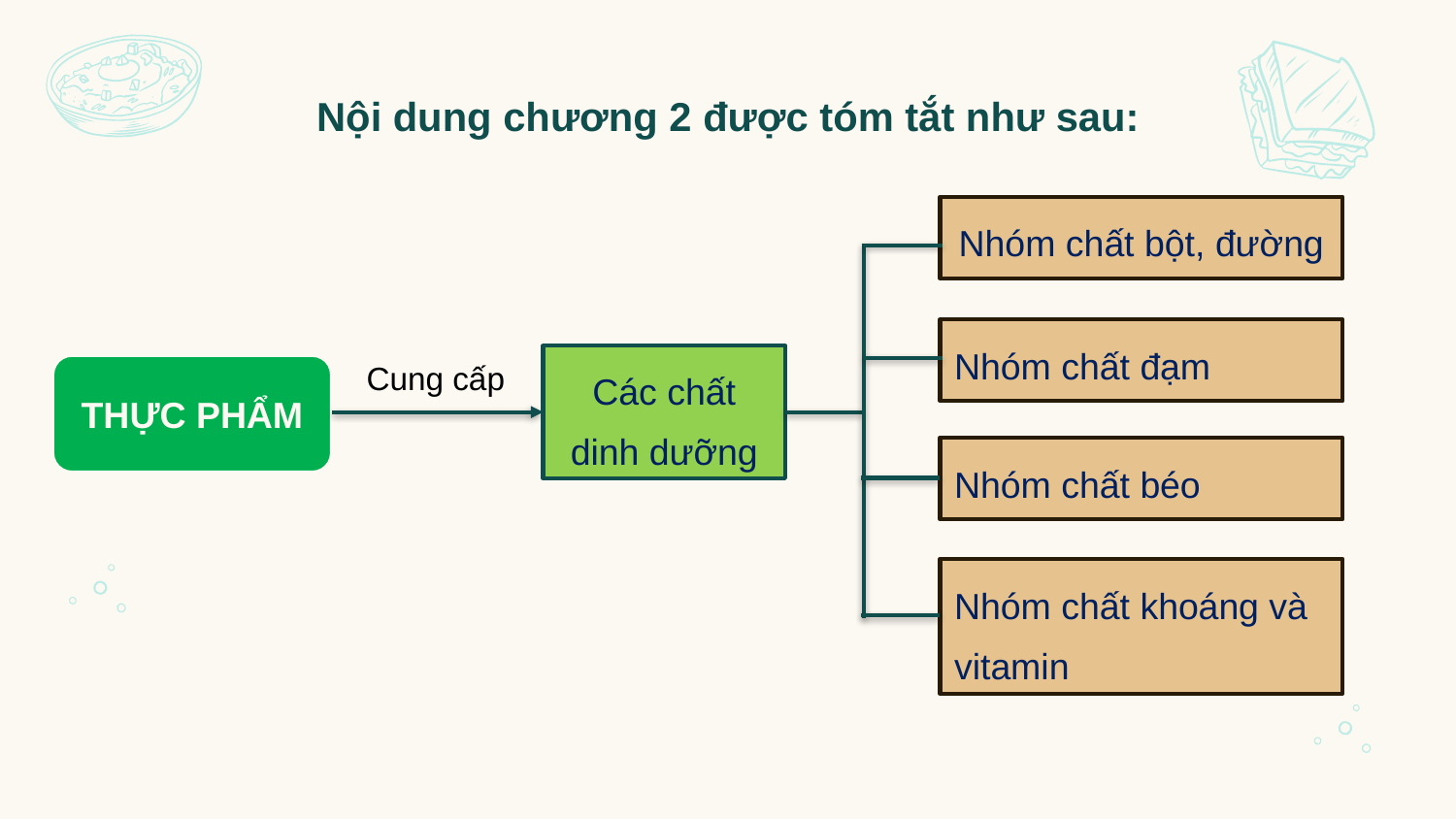

# Nội dung chương 2 được tóm tắt như sau:
Nhóm chất bột, đường
Nhóm chất đạm
Các chất dinh dưỡng
Cung cấp
THỰC PHẨM
Nhóm chất béo
Nhóm chất khoáng và vitamin